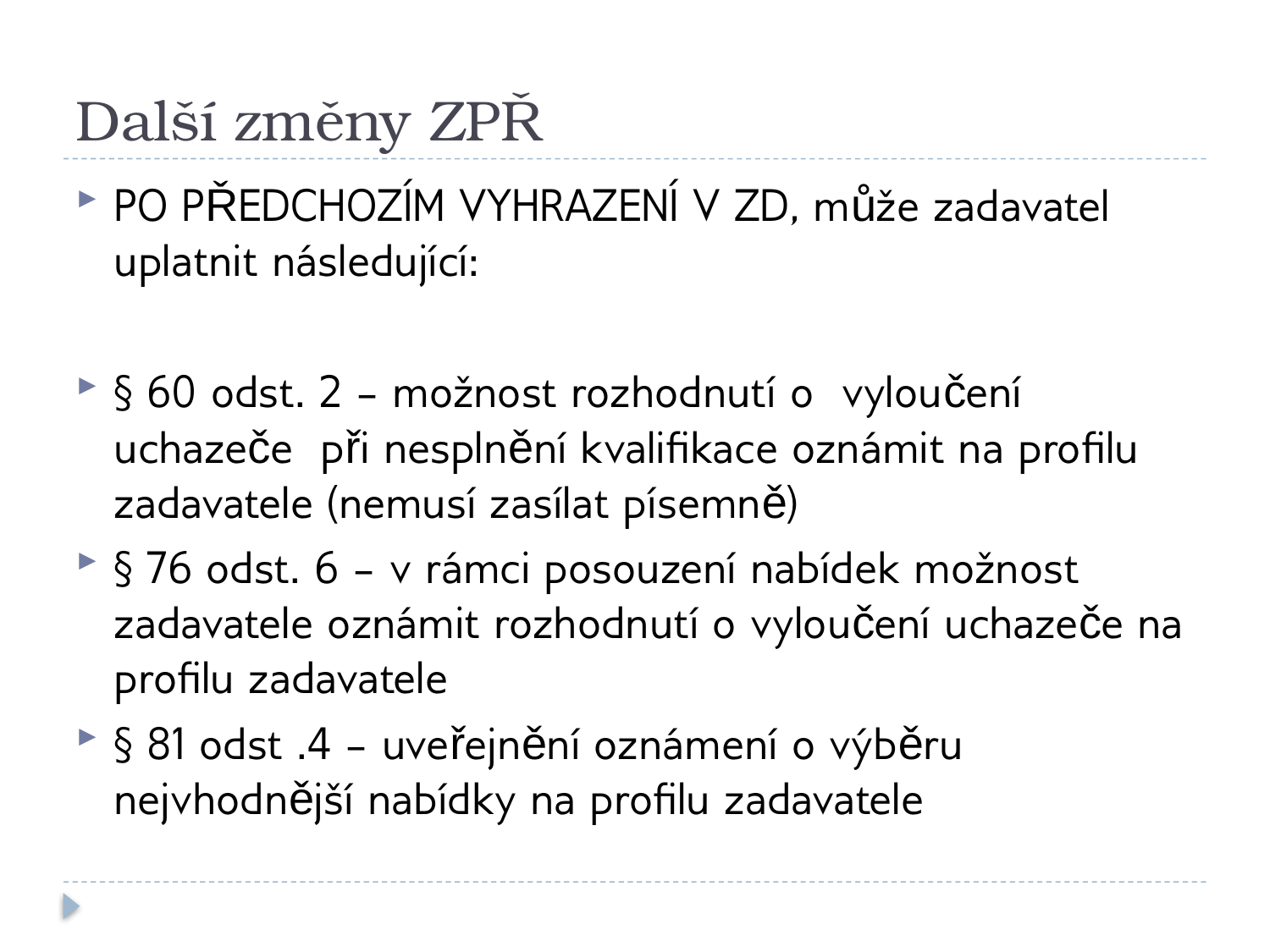

# Další změny ZPŘ
PO PŘEDCHOZÍM VYHRAZENÍ V ZD, může zadavatel uplatnit následující:

§ 60 odst. 2 – možnost rozhodnutí o  vyloučení uchazeče  při nesplnění kvalifikace oznámit na profilu zadavatele (nemusí zasílat písemně)
§ 76 odst. 6 – v rámci posouzení nabídek možnost zadavatele oznámit rozhodnutí o vyloučení uchazeče na profilu zadavatele
§ 81 odst .4 – uveřejnění oznámení o výběru nejvhodnější nabídky na profilu zadavatele